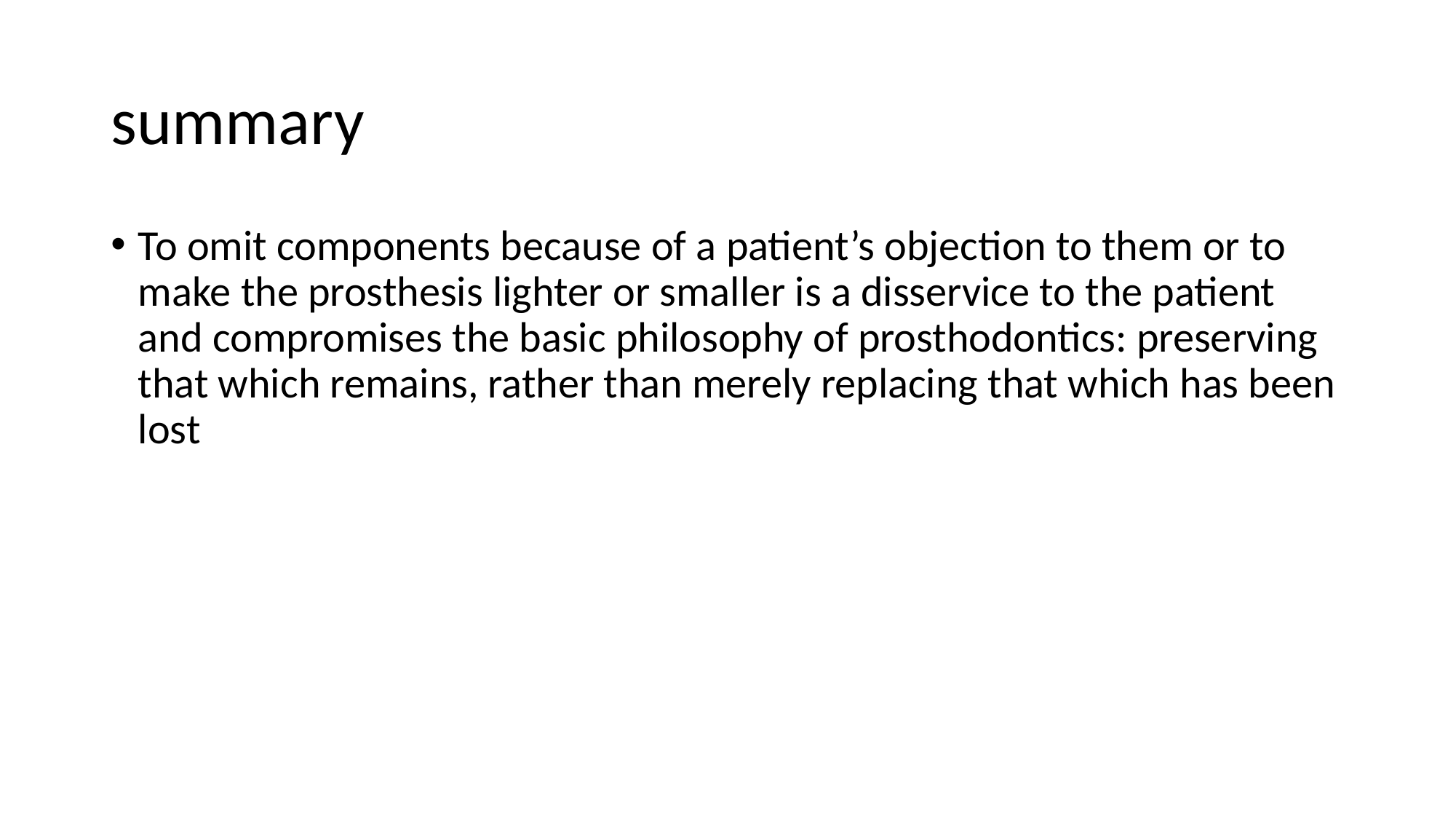

# summary
To omit components because of a patient’s objection to them or to make the prosthesis lighter or smaller is a disservice to the patient and compromises the basic philosophy of prosthodontics: preserving that which remains, rather than merely replacing that which has been lost